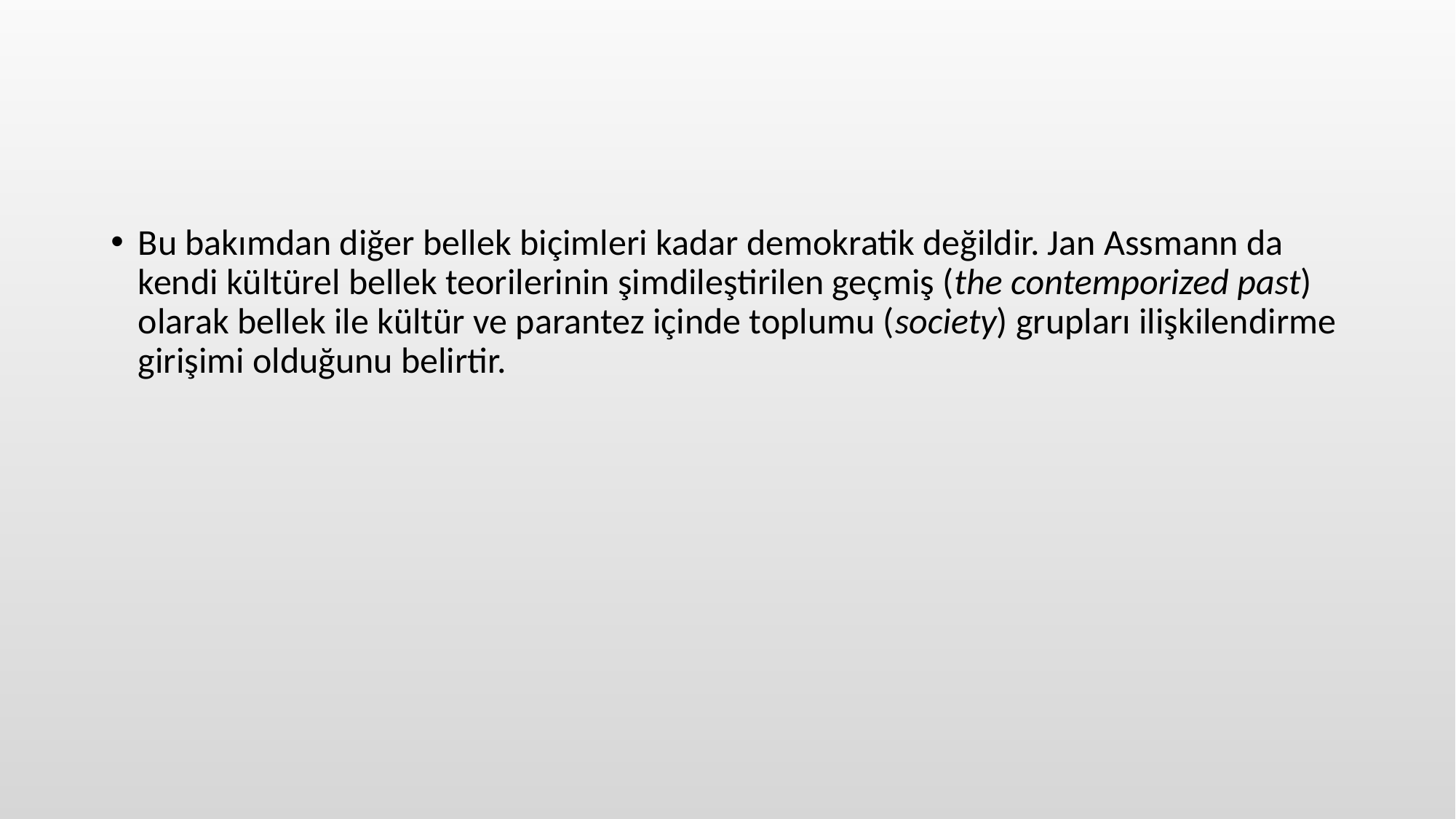

#
Bu bakımdan diğer bellek biçimleri kadar demokratik değildir. Jan Assmann da kendi kültürel bellek teorilerinin şimdileştirilen geçmiş (the contemporized past) olarak bellek ile kültür ve parantez içinde toplumu (society) grupları ilişkilendirme girişimi olduğunu belirtir.